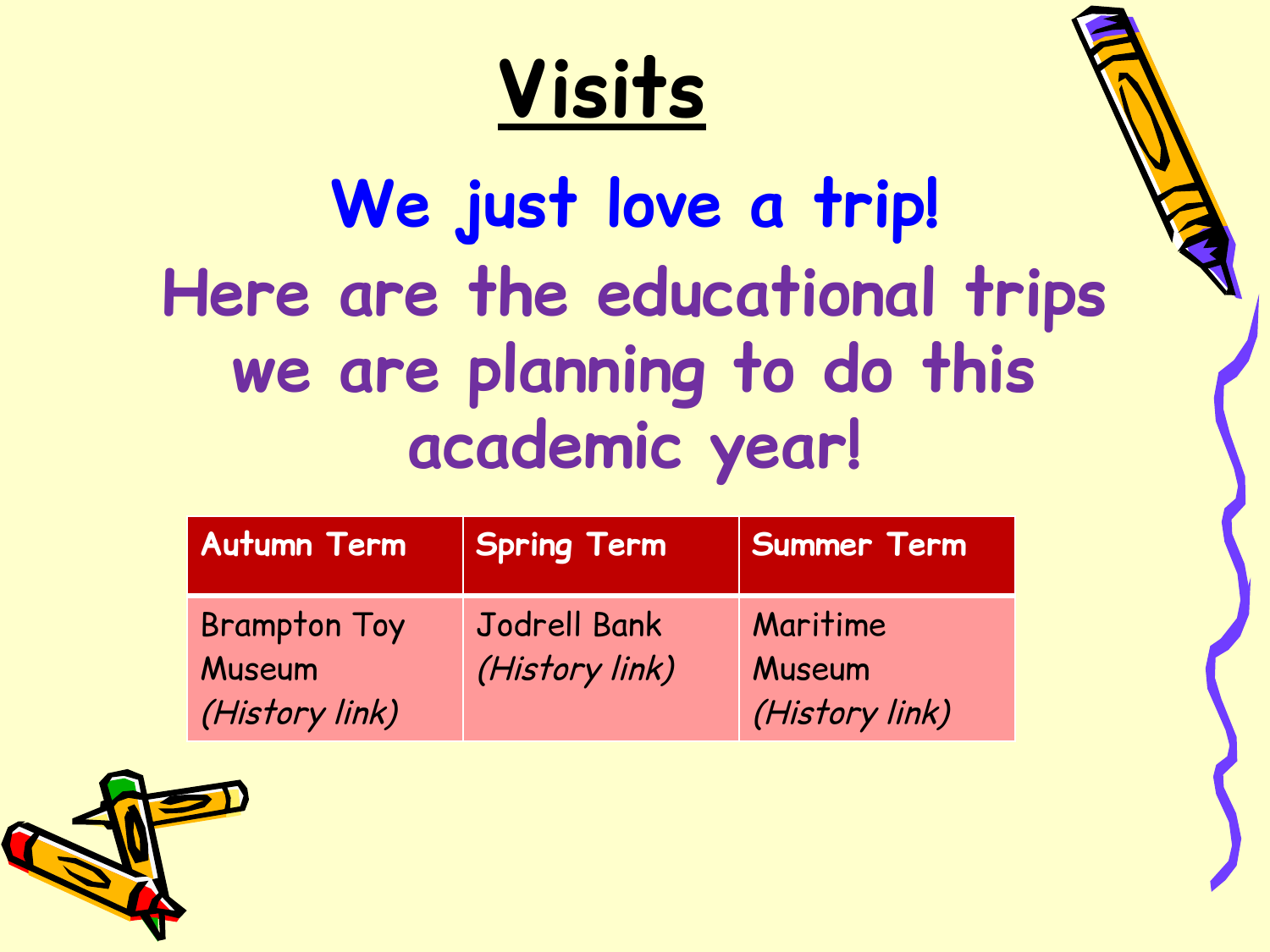

# Visits
We just love a trip!
Here are the educational trips we are planning to do this academic year!

| Autumn Term | Spring Term | Summer Term |
| --- | --- | --- |
| Brampton Toy Museum (History link) | Jodrell Bank (History link) | Maritime Museum (History link) |